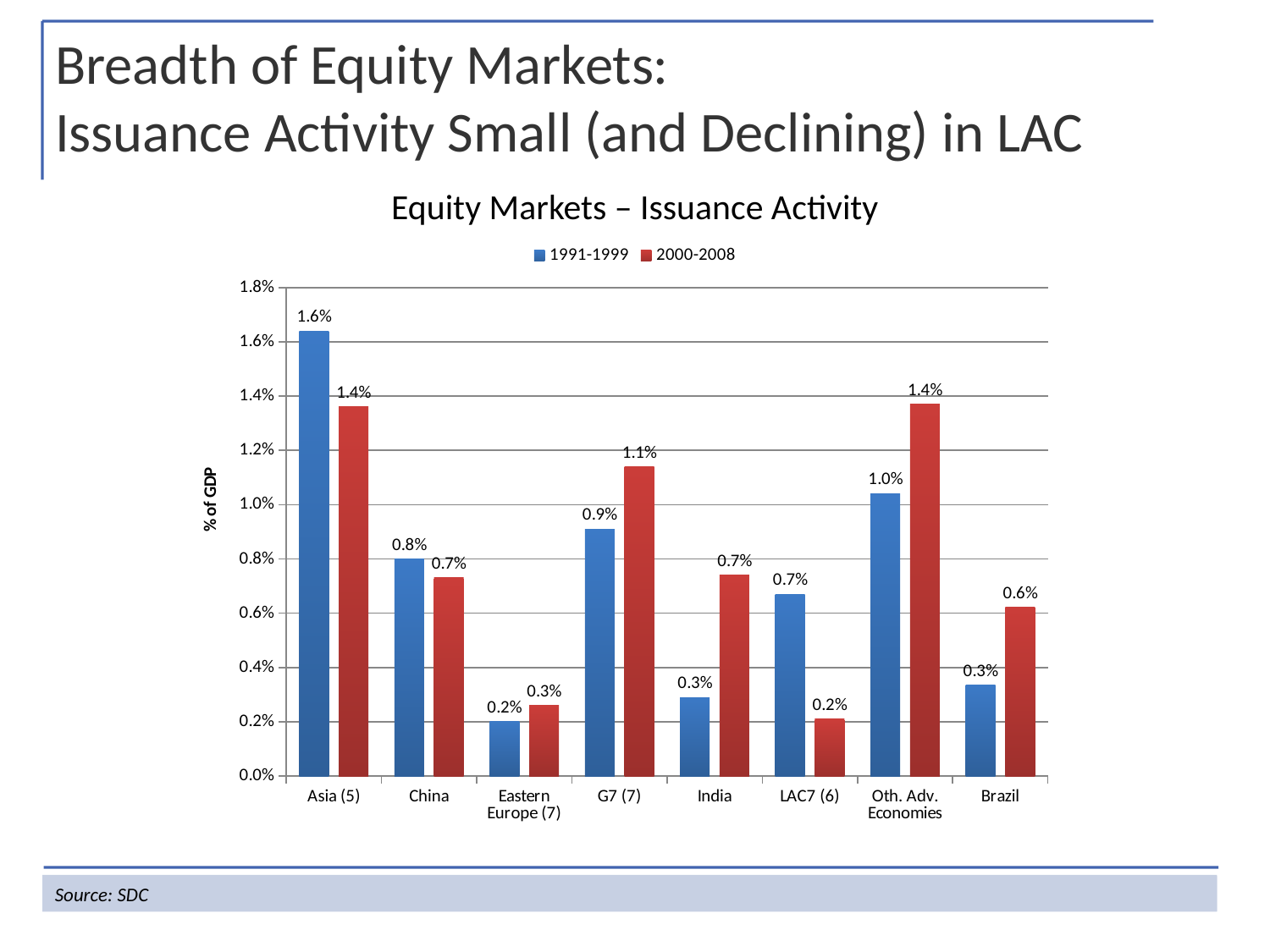

Breadth of Equity Markets:
Issuance Activity Small (and Declining) in LAC
Equity Markets – Issuance Activity

### Chart

| Category | 1991-1999 | 2000-2008 |
|---|---|---|
| Asia (5) | 0.0164 | 0.013599999999999998 |
| China | 0.008000000000000023 | 0.007300000000000011 |
| Eastern Europe (7) | 0.0020000000000000052 | 0.0026 |
| G7 (7) | 0.0091 | 0.01140000000000005 |
| India | 0.0029 | 0.00740000000000003 |
| LAC7 (6) | 0.00670000000000002 | 0.0021 |
| Oth. Adv. Economies | 0.010400000000000001 | 0.01370000000000005 |
| Brazil | 0.0033466888888888887 | 0.006210911111111131 |
Source: SDC